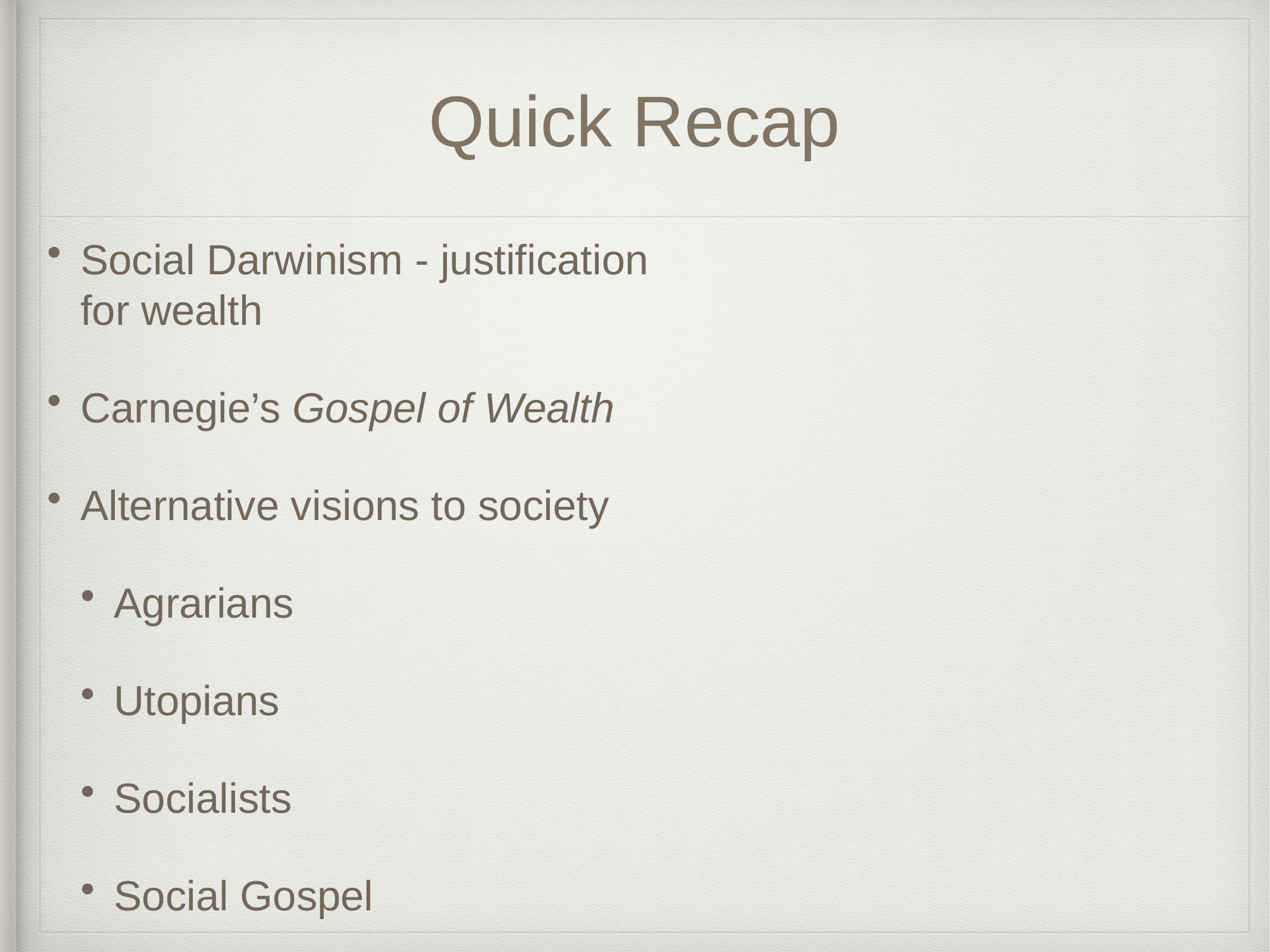

# Quick Recap
Social Darwinism - justification for wealth
Carnegie’s Gospel of Wealth
Alternative visions to society
Agrarians
Utopians
Socialists
Social Gospel